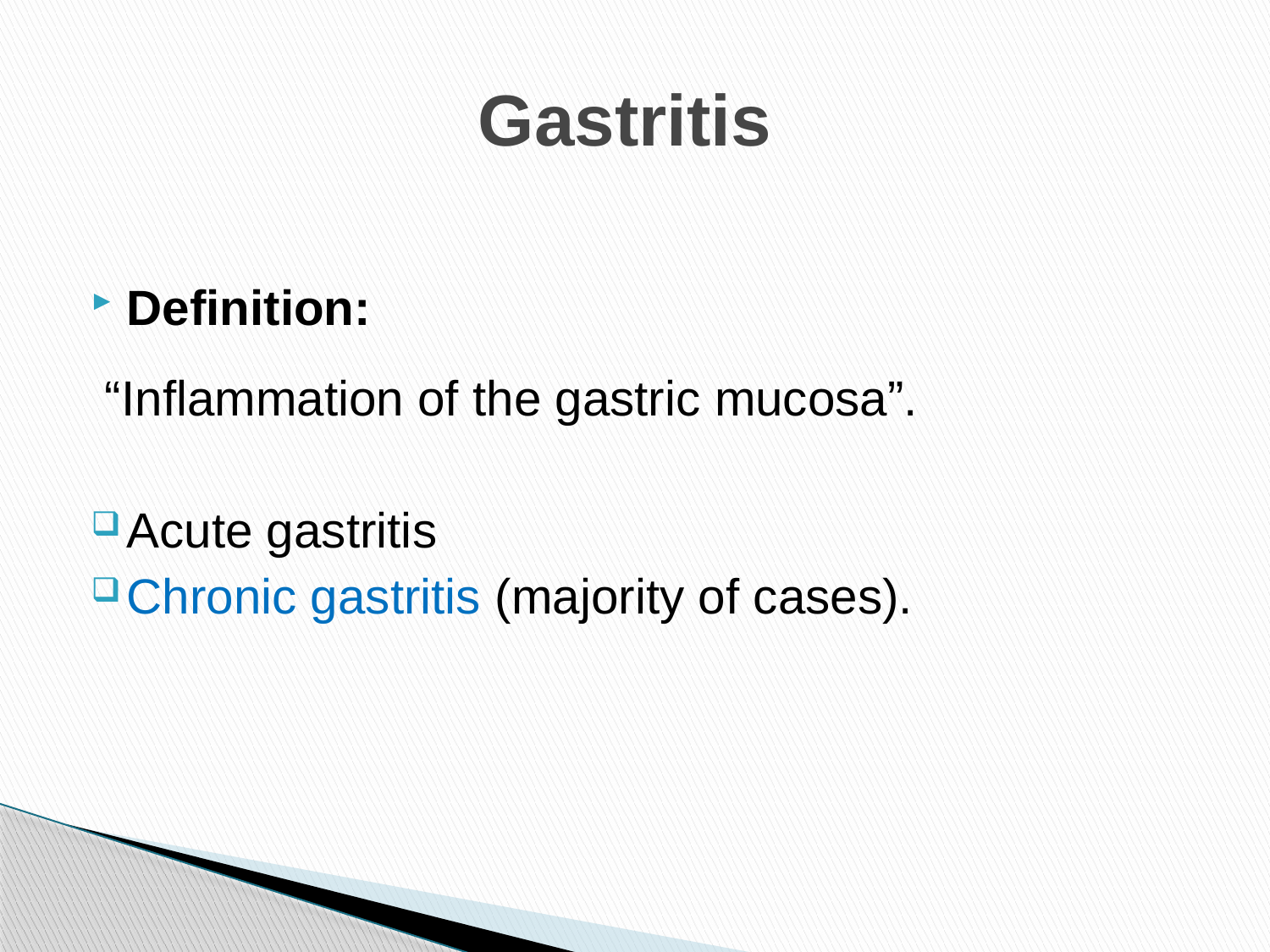

# Gastritis

Definition:

 “Inflammation of the gastric mucosa”.

Acute gastritis
Chronic gastritis (majority of cases).